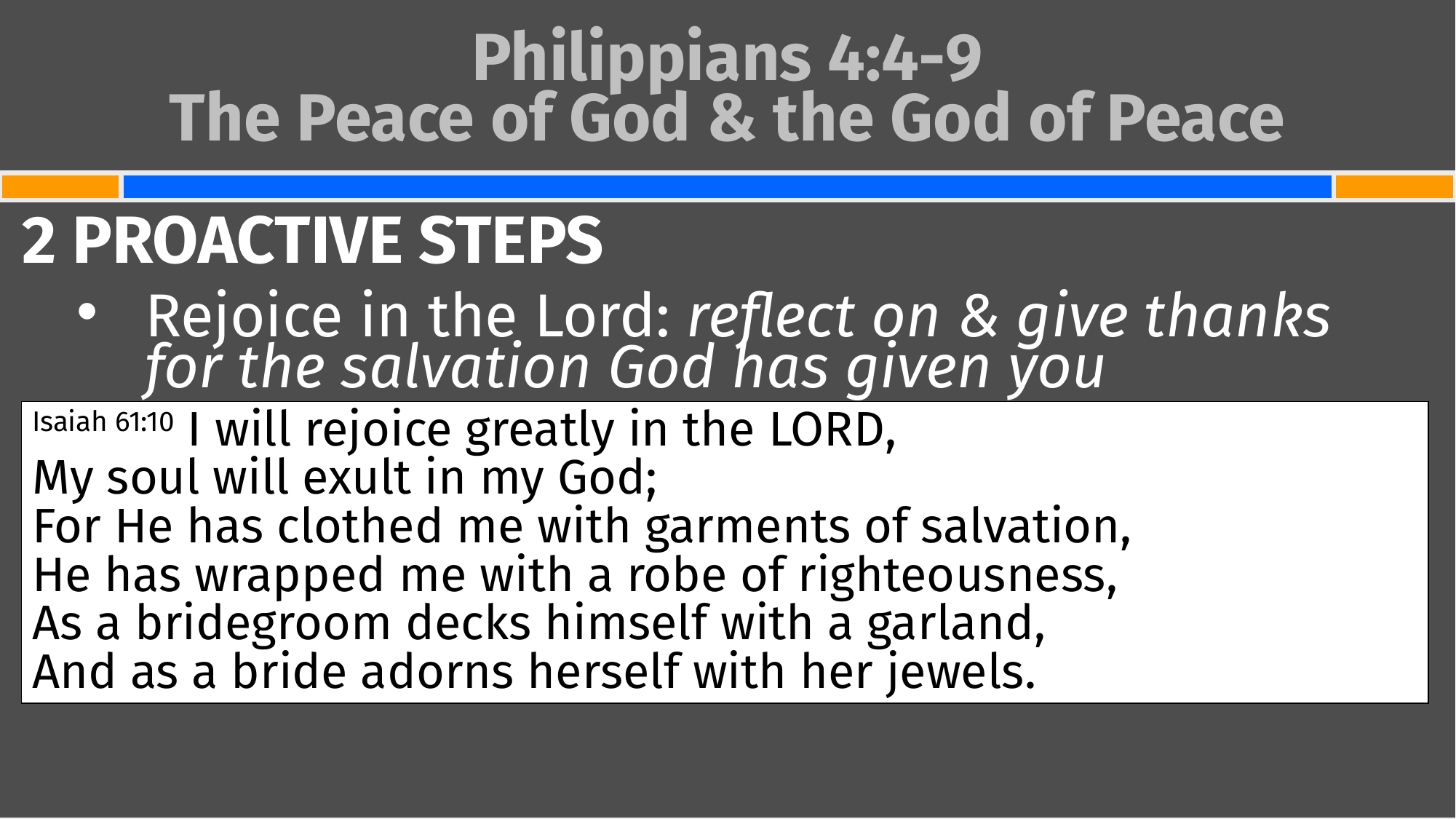

# Philippians 4:4-9 The Peace of God & the God of Peace

2 PROACTIVE STEPS
Rejoice in the Lord: reflect on & give thanks for the salvation God has given you
Isaiah 61:10 I will rejoice greatly in the Lord,
My soul will exult in my God;
For He has clothed me with garments of salvation,
He has wrapped me with a robe of righteousness,
As a bridegroom decks himself with a garland,
And as a bride adorns herself with her jewels.